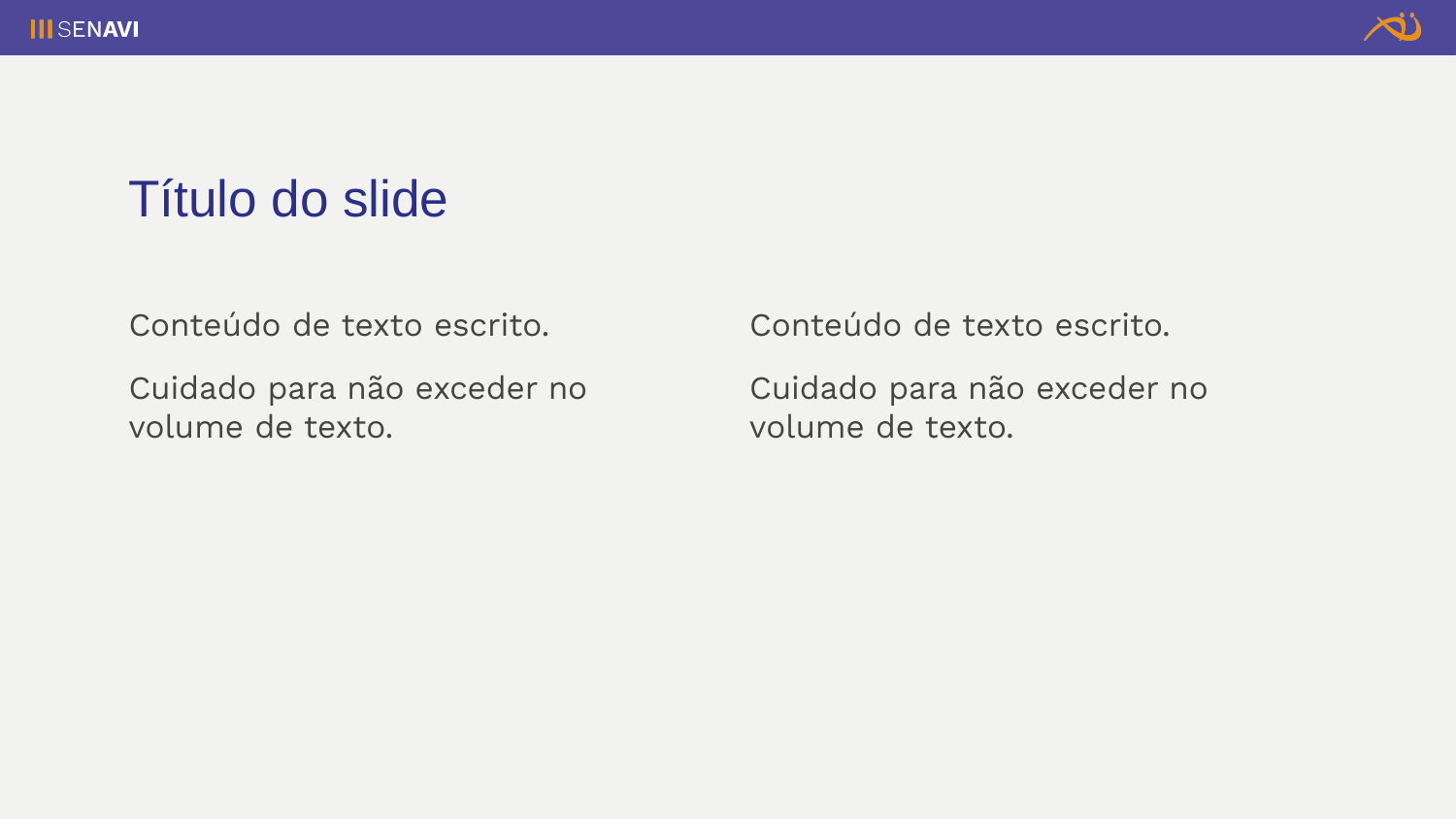

# Título do slide

Conteúdo de texto escrito.
Cuidado para não exceder no volume de texto.

Conteúdo de texto escrito.
Cuidado para não exceder no volume de texto.